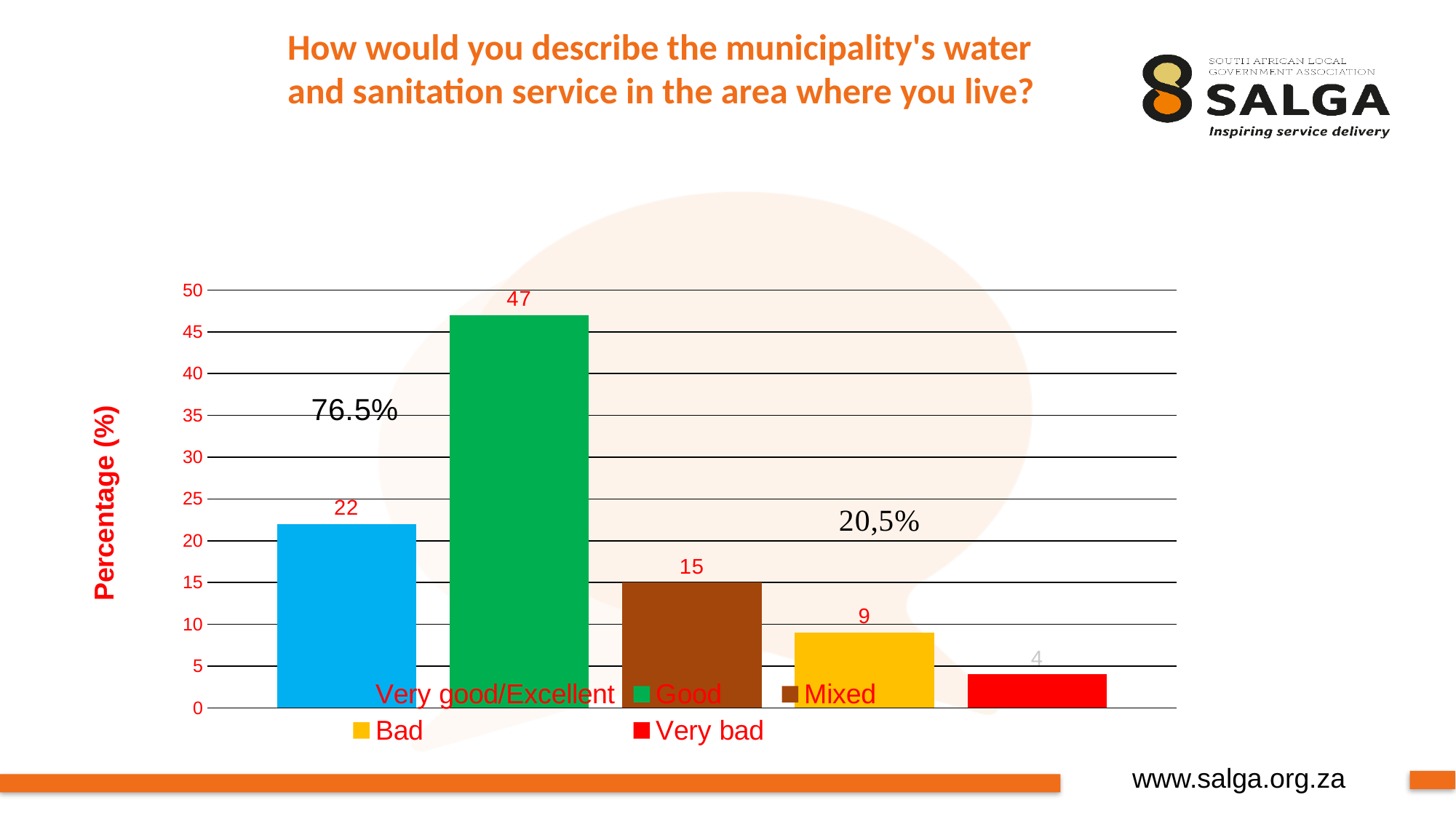

How would you describe the municipality's water and sanitation service in the area where you live?

### Chart

| Category | Very good/Excellent | Good | Mixed | Bad  | Very bad |
|---|---|---|---|---|---|